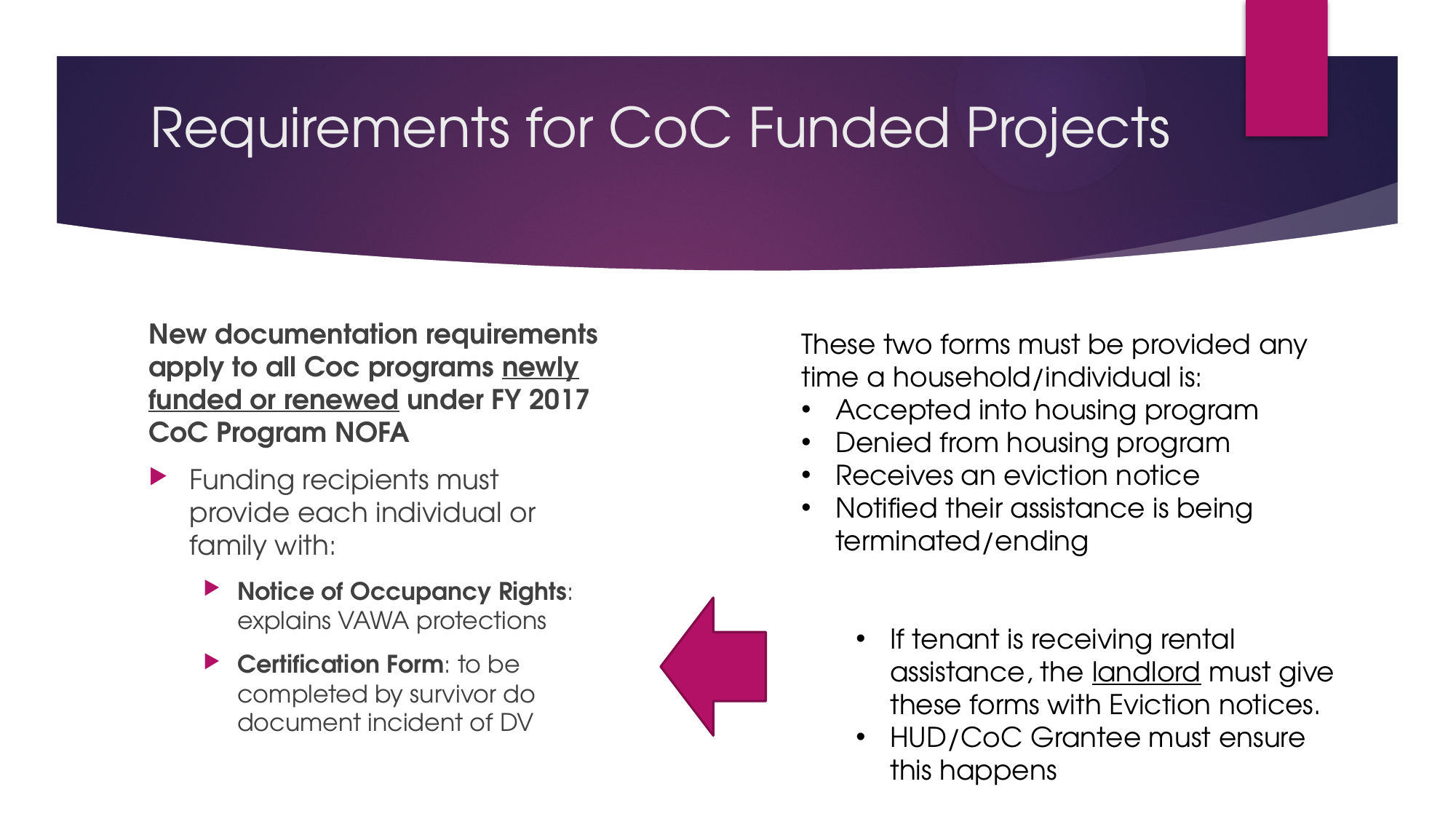

# Requirements for CoC Funded Projects
New documentation requirements apply to all Coc programs newly funded or renewed under FY 2017 CoC Program NOFA
Funding recipients must provide each individual or family with:
Notice of Occupancy Rights: explains VAWA protections
Certification Form: to be completed by survivor do document incident of DV
These two forms must be provided any time a household/individual is:
Accepted into housing program
Denied from housing program
Receives an eviction notice
Notified their assistance is being terminated/ending

If tenant is receiving rental assistance, the landlord must give these forms with Eviction notices.
HUD/CoC Grantee must ensure this happens